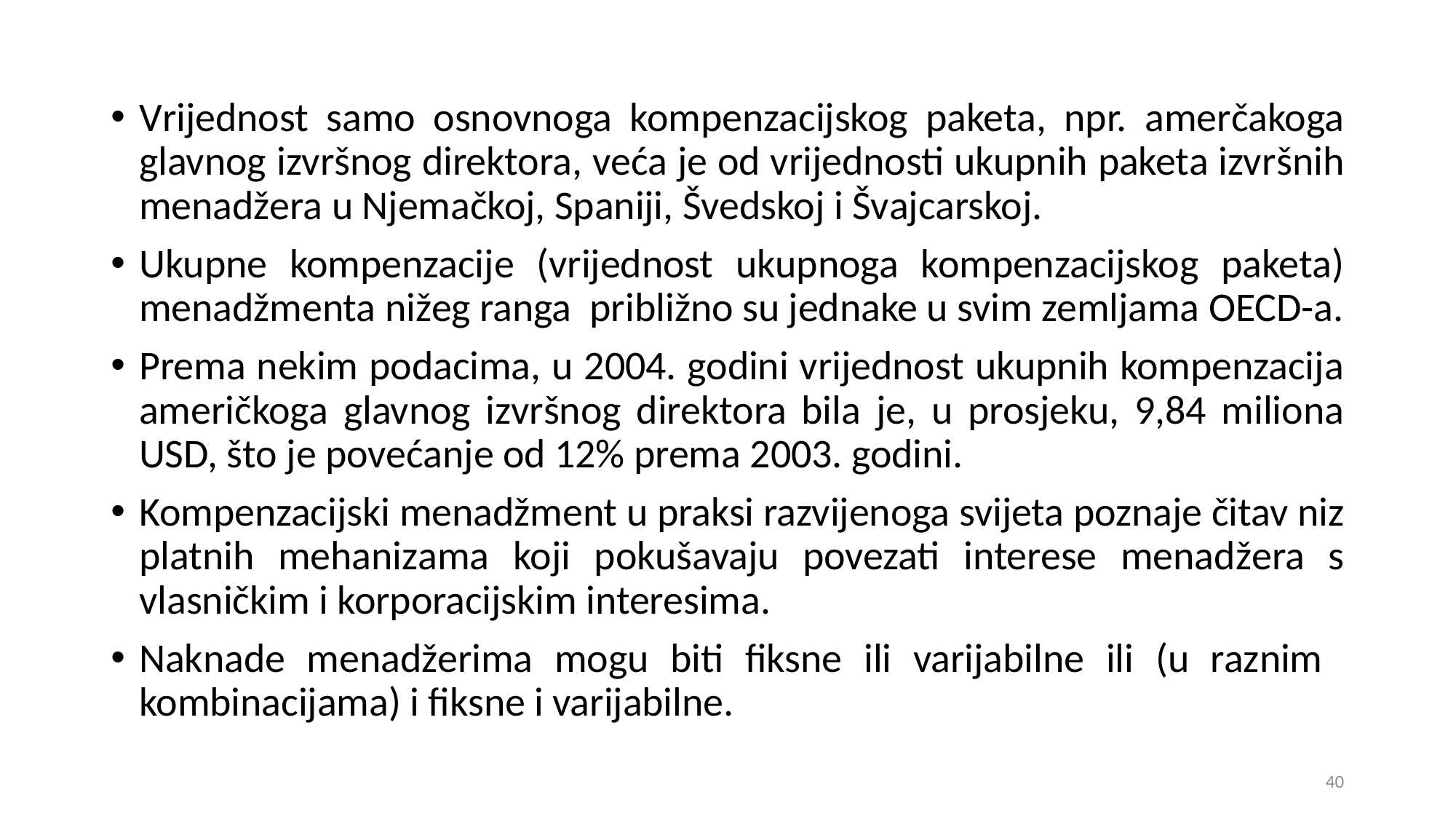

Vrijednost samo osnovnoga kompenzacijskog paketa, npr. amerčakoga glavnog izvršnog direktora, veća je od vrijednosti ukupnih paketa izvršnih menadžera u Njemačkoj, Spaniji, Švedskoj i Švajcarskoj.
Ukupne kompenzacije (vrijednost ukupnoga kompenzacijskog paketa) menadžmenta nižeg ranga  približno su jednake u svim zemljama OECD-a.
Prema nekim podacima, u 2004. godini vrijednost ukupnih kompenzacija američkoga glavnog izvršnog direktora bila je, u prosjeku, 9,84 miliona USD, što je povećanje od 12% prema 2003. godini.
Kompenzacijski menadžment u praksi razvijenoga svijeta poznaje čitav niz platnih mehanizama koji pokušavaju povezati interese menadžera s vlasničkim i korporacijskim interesima.
Naknade menadžerima mogu biti fiksne ili varijabilne ili (u raznim  kombinacijama) i fiksne i varijabilne.
40